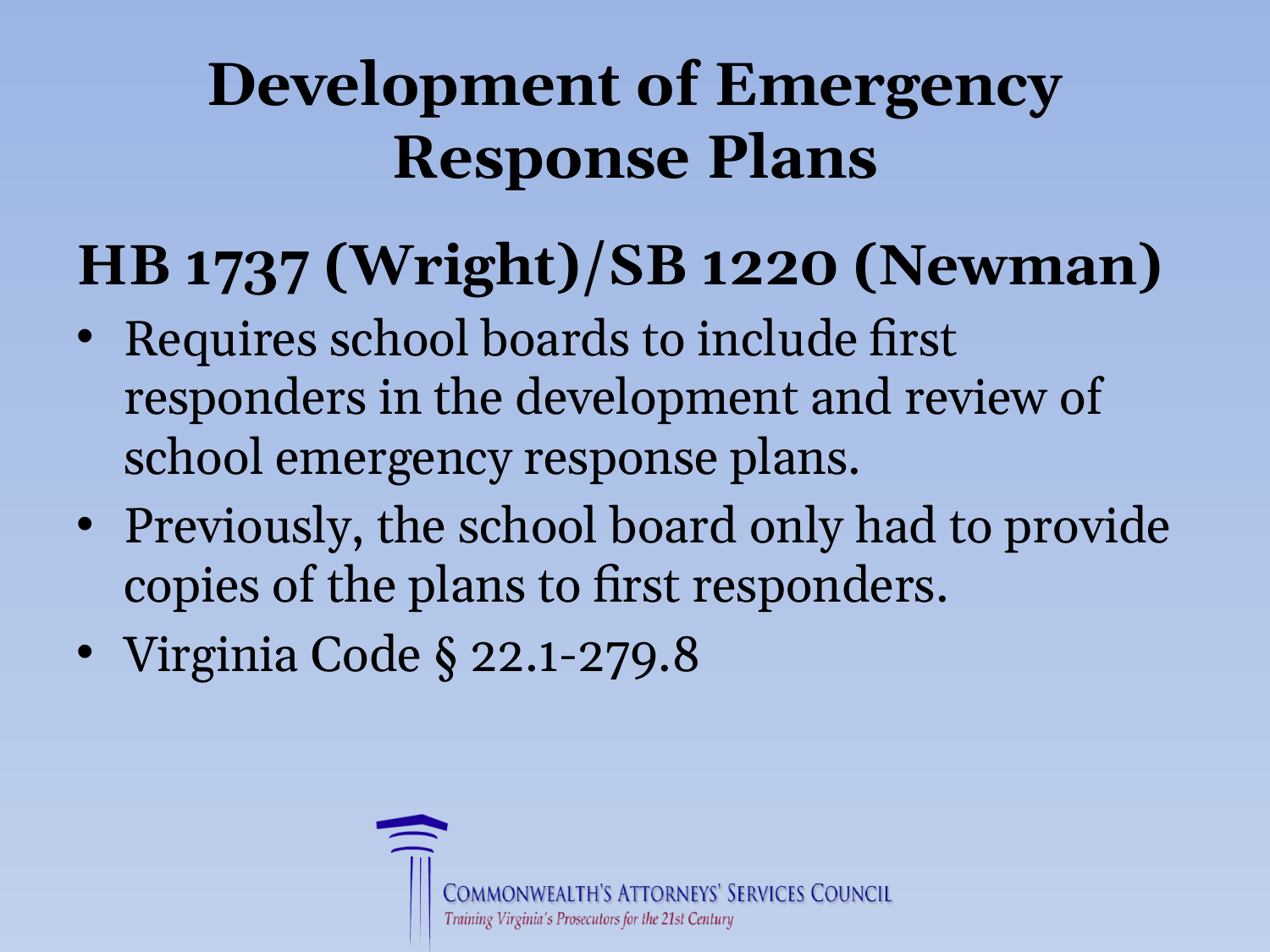

# Development of Emergency Response Plans
HB 1737 (Wright)/SB 1220 (Newman)
Requires school boards to include first responders in the development and review of school emergency response plans.
Previously, the school board only had to provide copies of the plans to first responders.
Virginia Code § 22.1-279.8